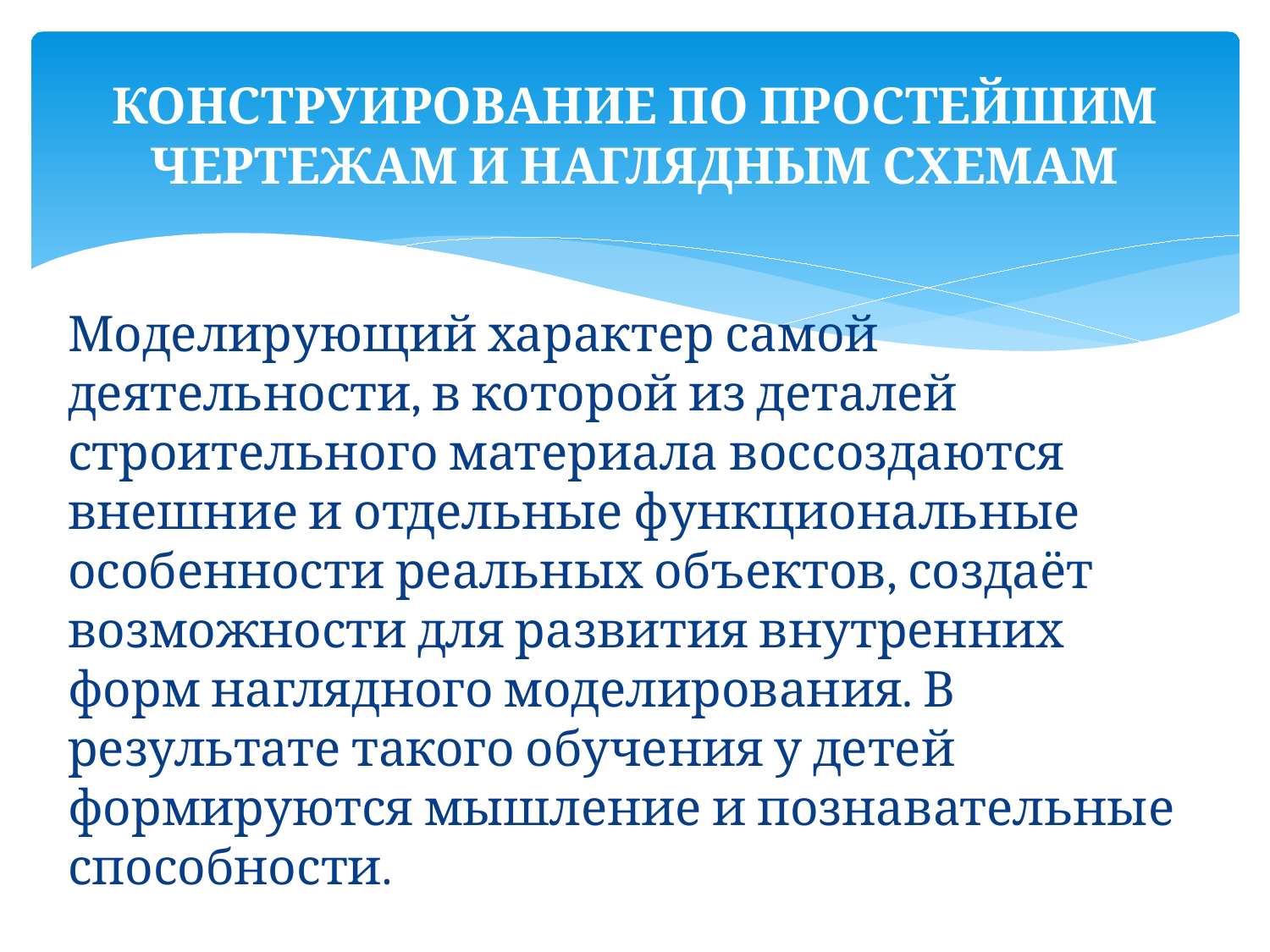

# КОНСТРУИРОВАНИЕ ПО ПРОСТЕЙШИМ ЧЕРТЕЖАМ И НАГЛЯДНЫМ СХЕМАМ
Моделирующий характер самой деятельности, в которой из деталей строительного материала воссоздаются внешние и отдельные функциональные особенности реальных объектов, создаёт возможности для развития внутренних форм наглядного моделирования. В результате такого обучения у детей формируются мышление и познавательные способности.